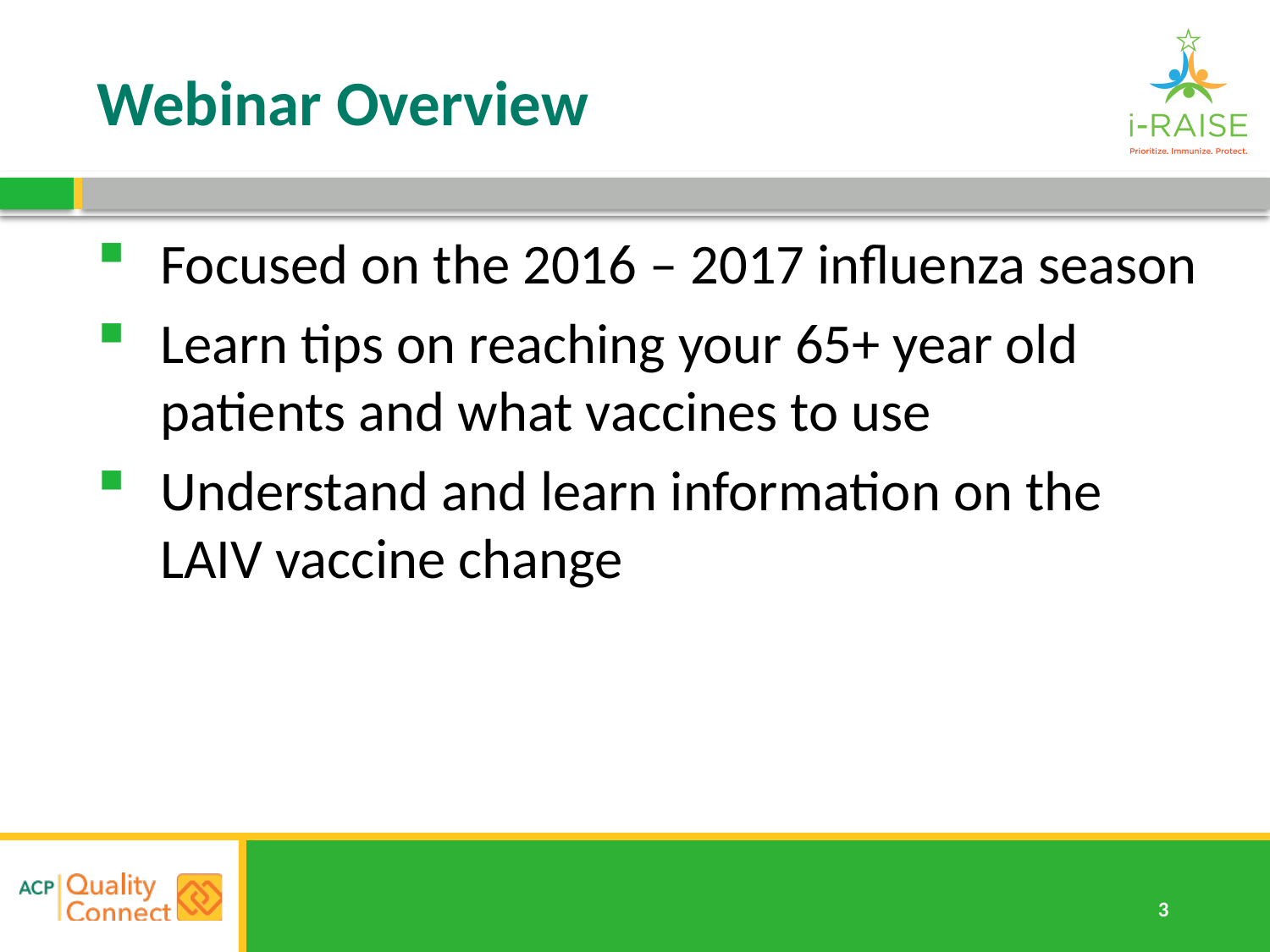

# Webinar Overview
Focused on the 2016 – 2017 influenza season
Learn tips on reaching your 65+ year old patients and what vaccines to use
Understand and learn information on the LAIV vaccine change